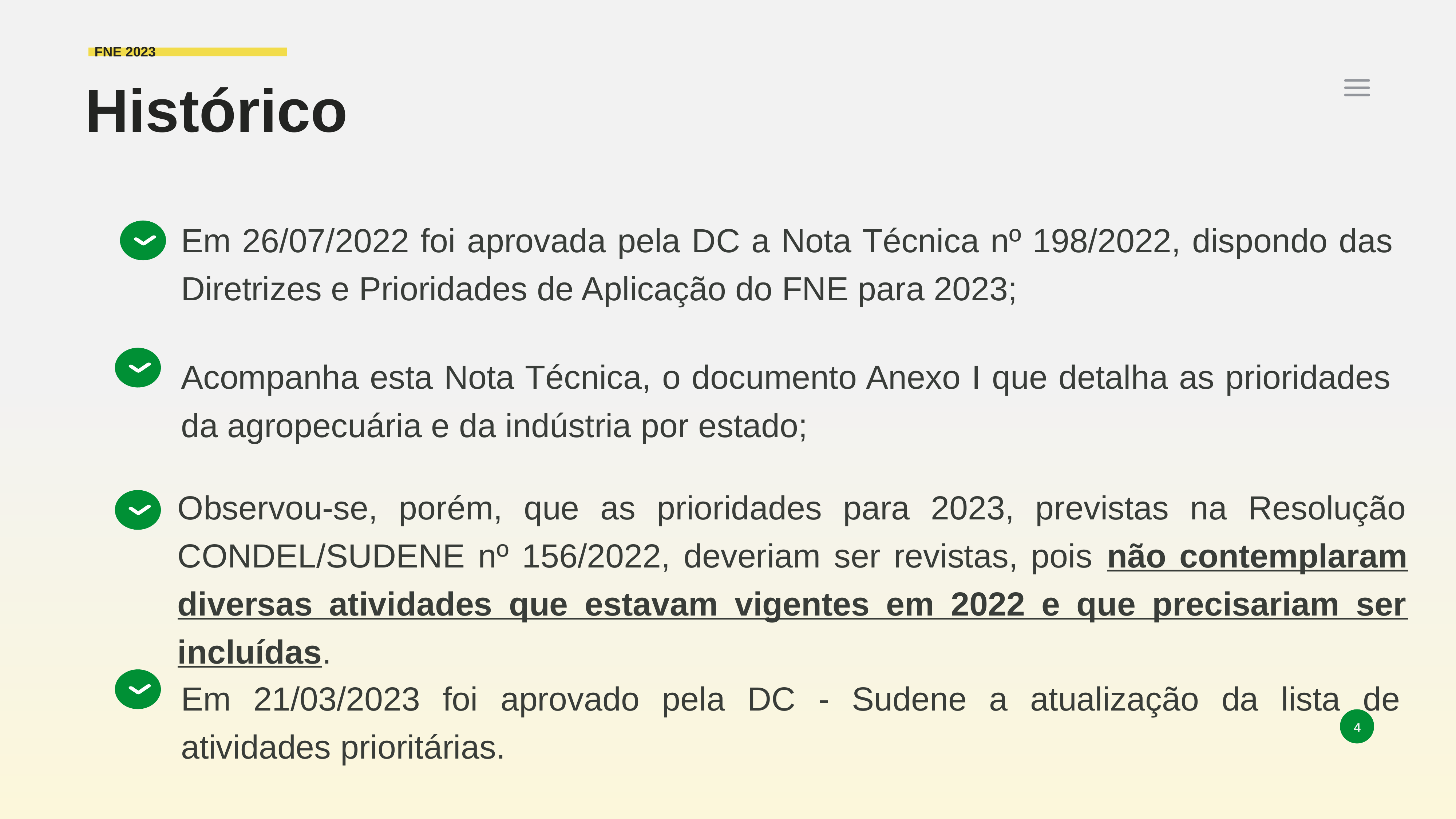

FNE 2023

Histórico
Em 26/07/2022 foi aprovada pela DC a Nota Técnica nº 198/2022, dispondo das Diretrizes e Prioridades de Aplicação do FNE para 2023;

Acompanha esta Nota Técnica, o documento Anexo I que detalha as prioridades da agropecuária e da indústria por estado;

Observou-se, porém, que as prioridades para 2023, previstas na Resolução CONDEL/SUDENE nº 156/2022, deveriam ser revistas, pois não contemplaram diversas atividades que estavam vigentes em 2022 e que precisariam ser incluídas.

Em 21/03/2023 foi aprovado pela DC - Sudene a atualização da lista de atividades prioritárias.

4